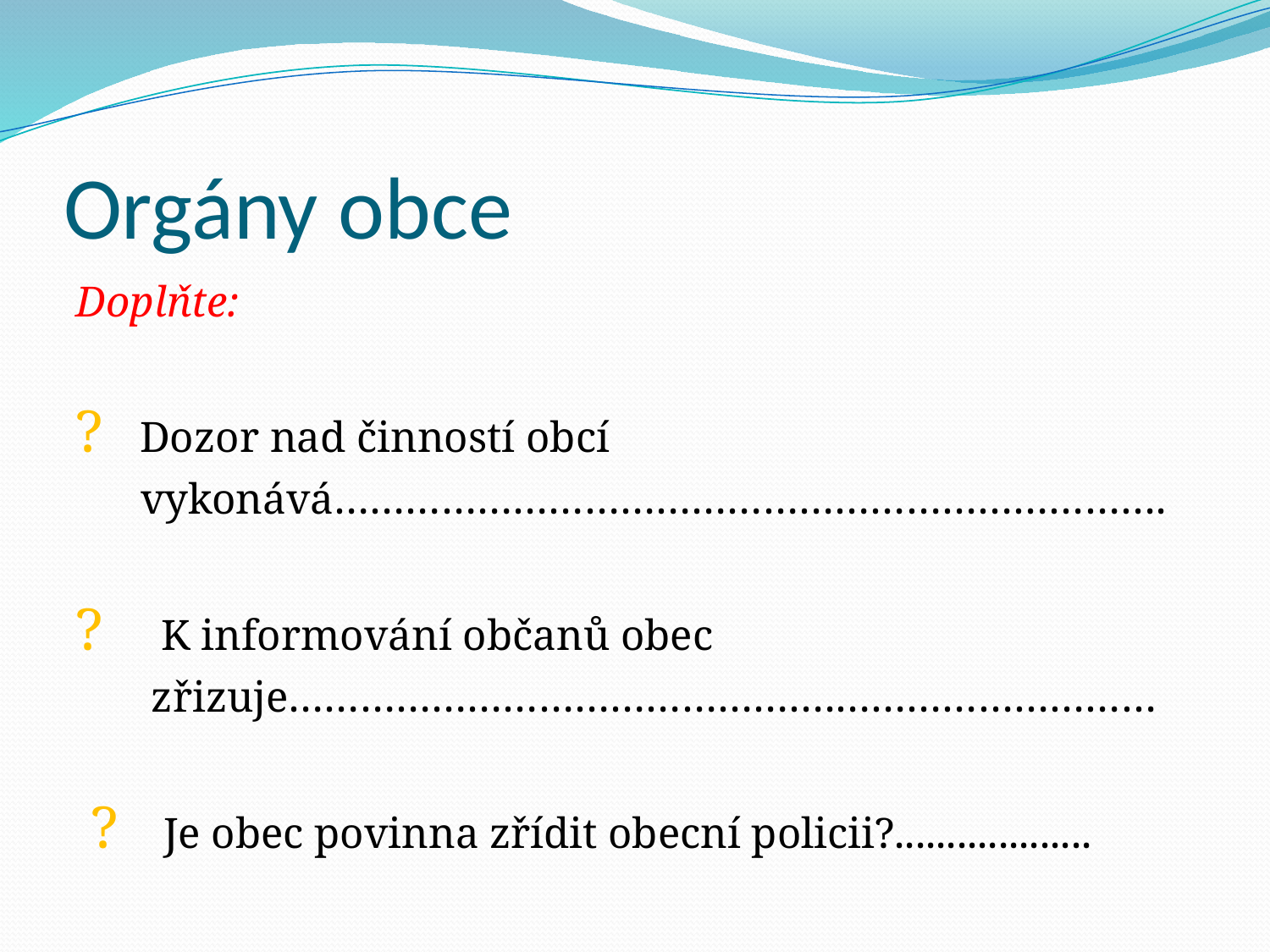

# Orgány obce
Doplňte:

?   Dozor nad činností obcí
      vykonává…………………………………………………………….

?     K informování občanů obec
       zřizuje……………………………………….………………………

 ?   Je obec povinna zřídit obecní policii?...................